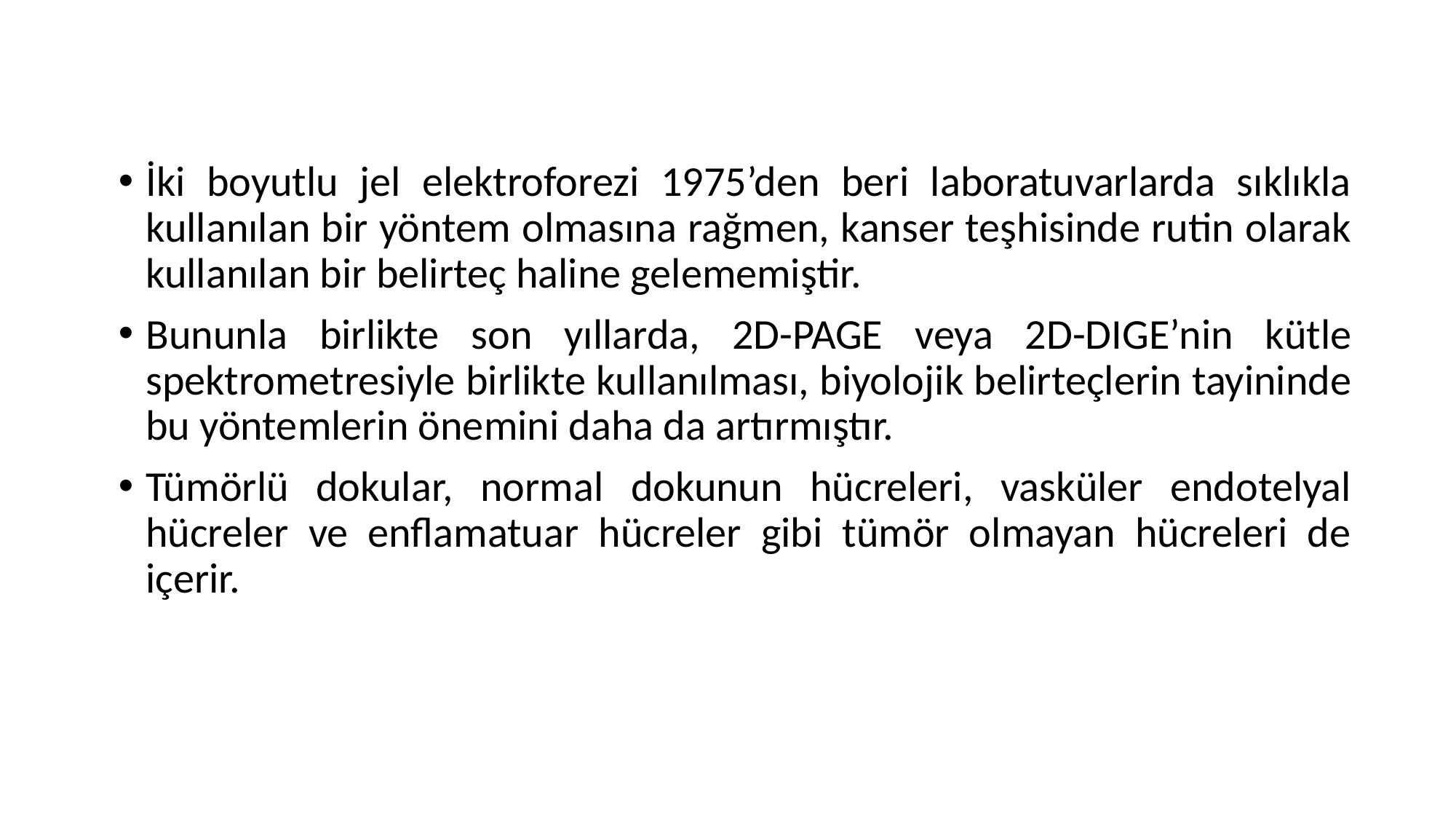

İki boyutlu jel elektroforezi 1975’den beri laboratuvarlarda sıklıkla kullanılan bir yöntem olmasına rağmen, kanser teşhisinde rutin olarak kullanılan bir belirteç haline gelememiştir.
Bununla birlikte son yıllarda, 2D-PAGE veya 2D-DIGE’nin kütle spektrometresiyle birlikte kullanılması, biyolojik belirteçlerin tayininde bu yöntemlerin önemini daha da artırmıştır.
Tümörlü dokular, normal dokunun hücreleri, vasküler endotelyal hücreler ve enflamatuar hücreler gibi tümör olmayan hücreleri de içerir.